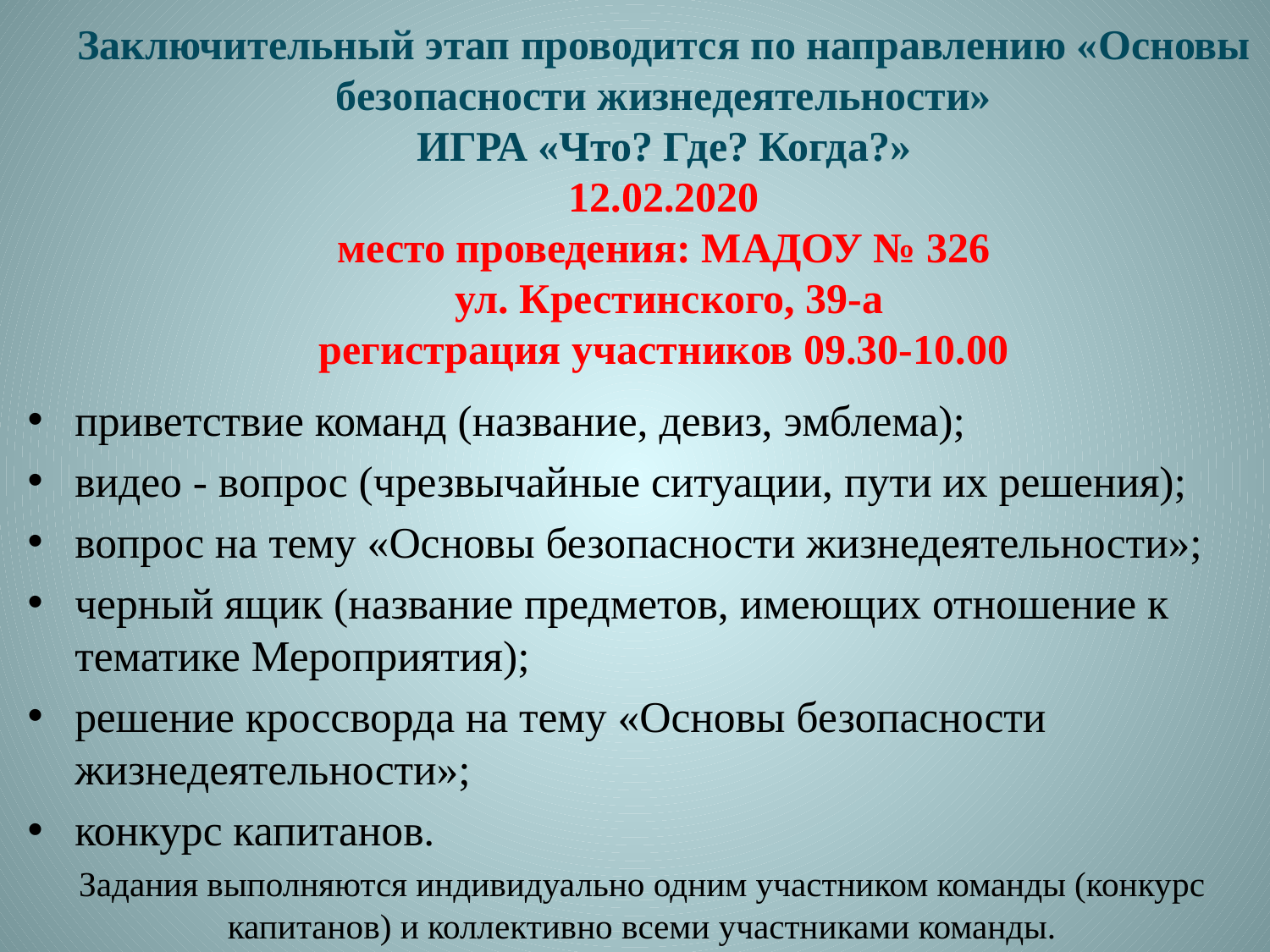

# Заключительный этап проводится по направлению «Основы безопасности жизнедеятельности» ИГРА «Что? Где? Когда?» 12.02.2020 место проведения: МАДОУ № 326 ул. Крестинского, 39-а регистрация участников 09.30-10.00
приветствие команд (название, девиз, эмблема);
видео - вопрос (чрезвычайные ситуации, пути их решения);
вопрос на тему «Основы безопасности жизнедеятельности»;
черный ящик (название предметов, имеющих отношение к тематике Мероприятия);
решение кроссворда на тему «Основы безопасности жизнедеятельности»;
конкурс капитанов.
Задания выполняются индивидуально одним участником команды (конкурс капитанов) и коллективно всеми участниками команды.
Продолжительность выполнения каждого задания: 3-5 минут.